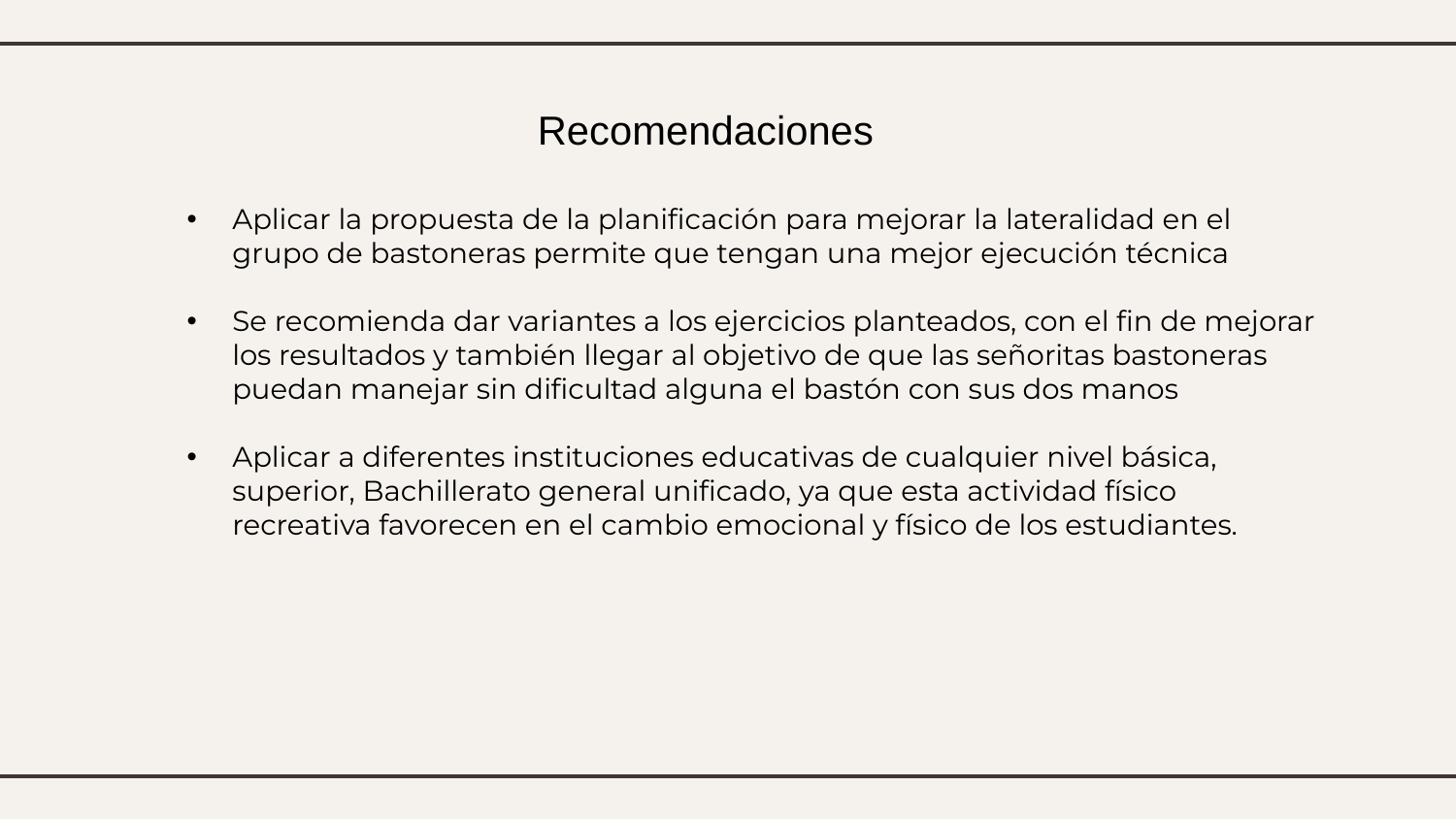

# Recomendaciones
Aplicar la propuesta de la planificación para mejorar la lateralidad en el grupo de bastoneras permite que tengan una mejor ejecución técnica

Se recomienda dar variantes a los ejercicios planteados, con el fin de mejorar los resultados y también llegar al objetivo de que las señoritas bastoneras puedan manejar sin dificultad alguna el bastón con sus dos manos

Aplicar a diferentes instituciones educativas de cualquier nivel básica, superior, Bachillerato general unificado, ya que esta actividad físico recreativa favorecen en el cambio emocional y físico de los estudiantes.